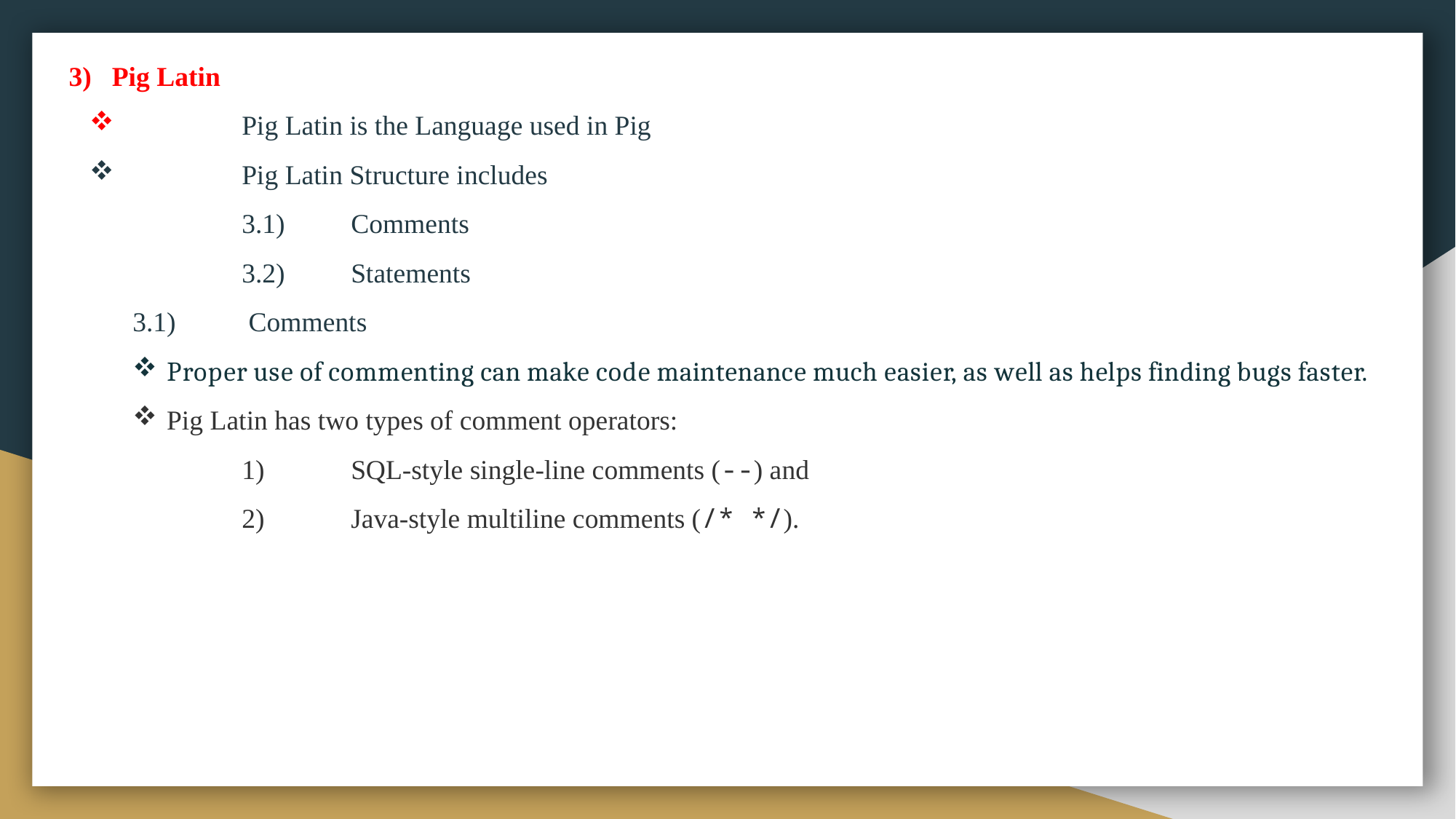

Pig Latin
	Pig Latin is the Language used in Pig
	Pig Latin Structure includes
	3.1)	Comments
	3.2)	Statements
3.1)	 Comments
Proper use of commenting can make code maintenance much easier, as well as helps finding bugs faster.
Pig Latin has two types of comment operators:
	1)	SQL-style single-line comments (--) and
	2)	Java-style multiline comments (/* */).

Filtered